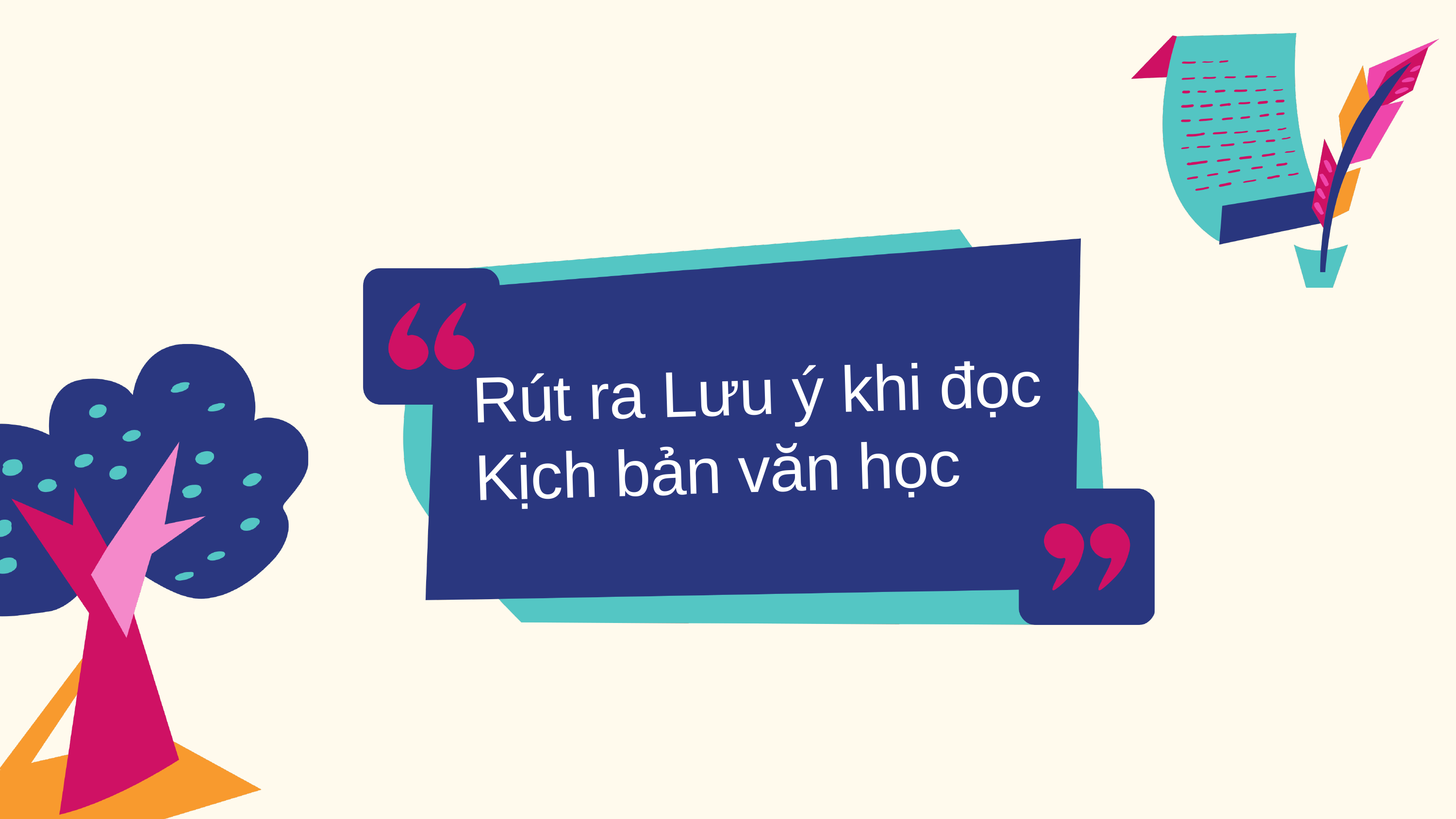

Rút ra Lưu ý khi đọc Kịch bản văn học